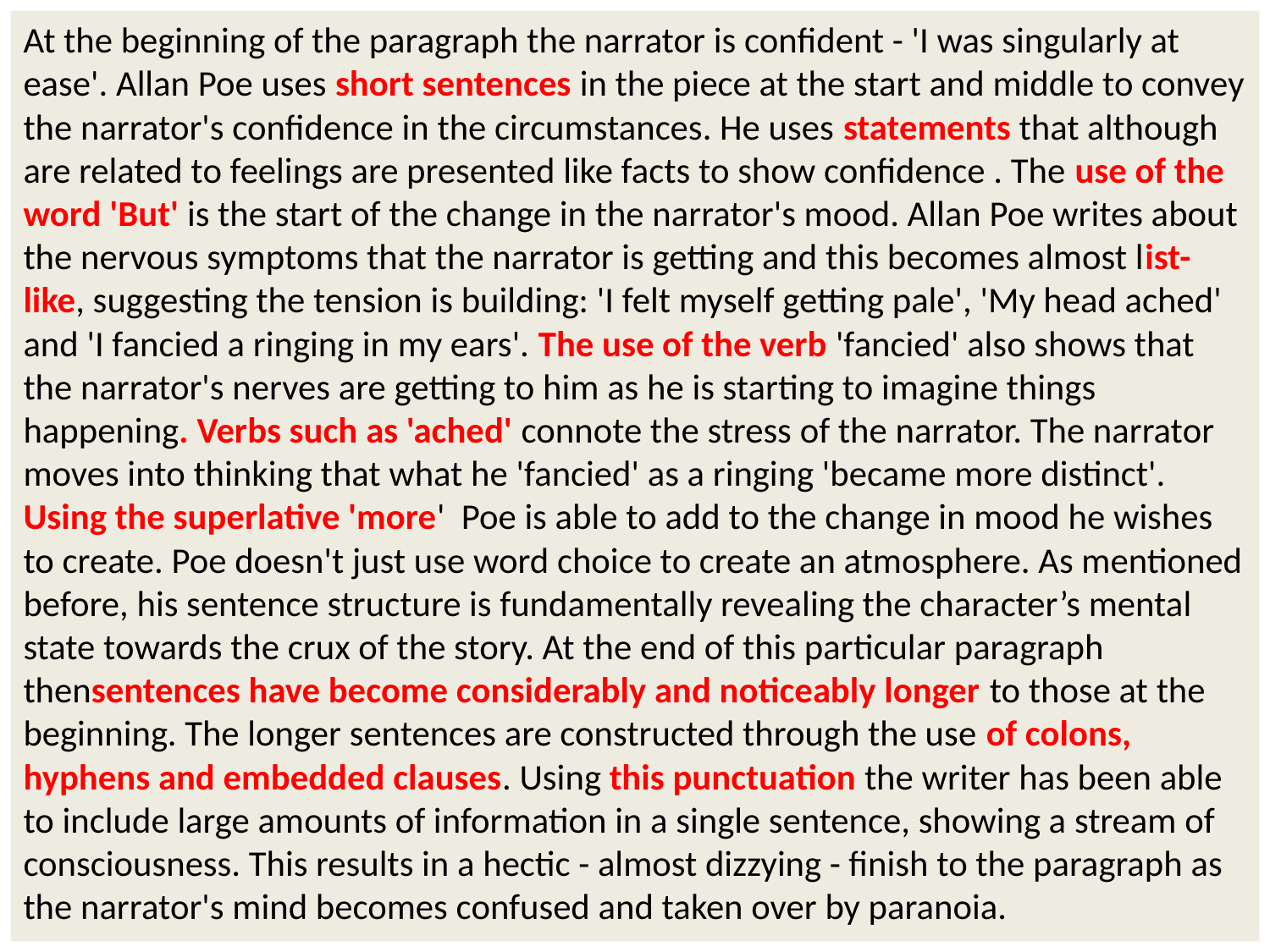

At the beginning of the paragraph the narrator is confident - 'I was singularly at ease'. Allan Poe uses short sentences in the piece at the start and middle to convey the narrator's confidence in the circumstances. He uses statements that although are related to feelings are presented like facts to show confidence . The use of the word 'But' is the start of the change in the narrator's mood. Allan Poe writes about the nervous symptoms that the narrator is getting and this becomes almost list-like, suggesting the tension is building: 'I felt myself getting pale', 'My head ached' and 'I fancied a ringing in my ears'. The use of the verb 'fancied' also shows that the narrator's nerves are getting to him as he is starting to imagine things happening. Verbs such as 'ached' connote the stress of the narrator. The narrator moves into thinking that what he 'fancied' as a ringing 'became more distinct'. Using the superlative 'more'  Poe is able to add to the change in mood he wishes to create. Poe doesn't just use word choice to create an atmosphere. As mentioned before, his sentence structure is fundamentally revealing the character’s mental state towards the crux of the story. At the end of this particular paragraph thensentences have become considerably and noticeably longer to those at the beginning. The longer sentences are constructed through the use of colons, hyphens and embedded clauses. Using this punctuation the writer has been able to include large amounts of information in a single sentence, showing a stream of consciousness. This results in a hectic - almost dizzying - finish to the paragraph as the narrator's mind becomes confused and taken over by paranoia.